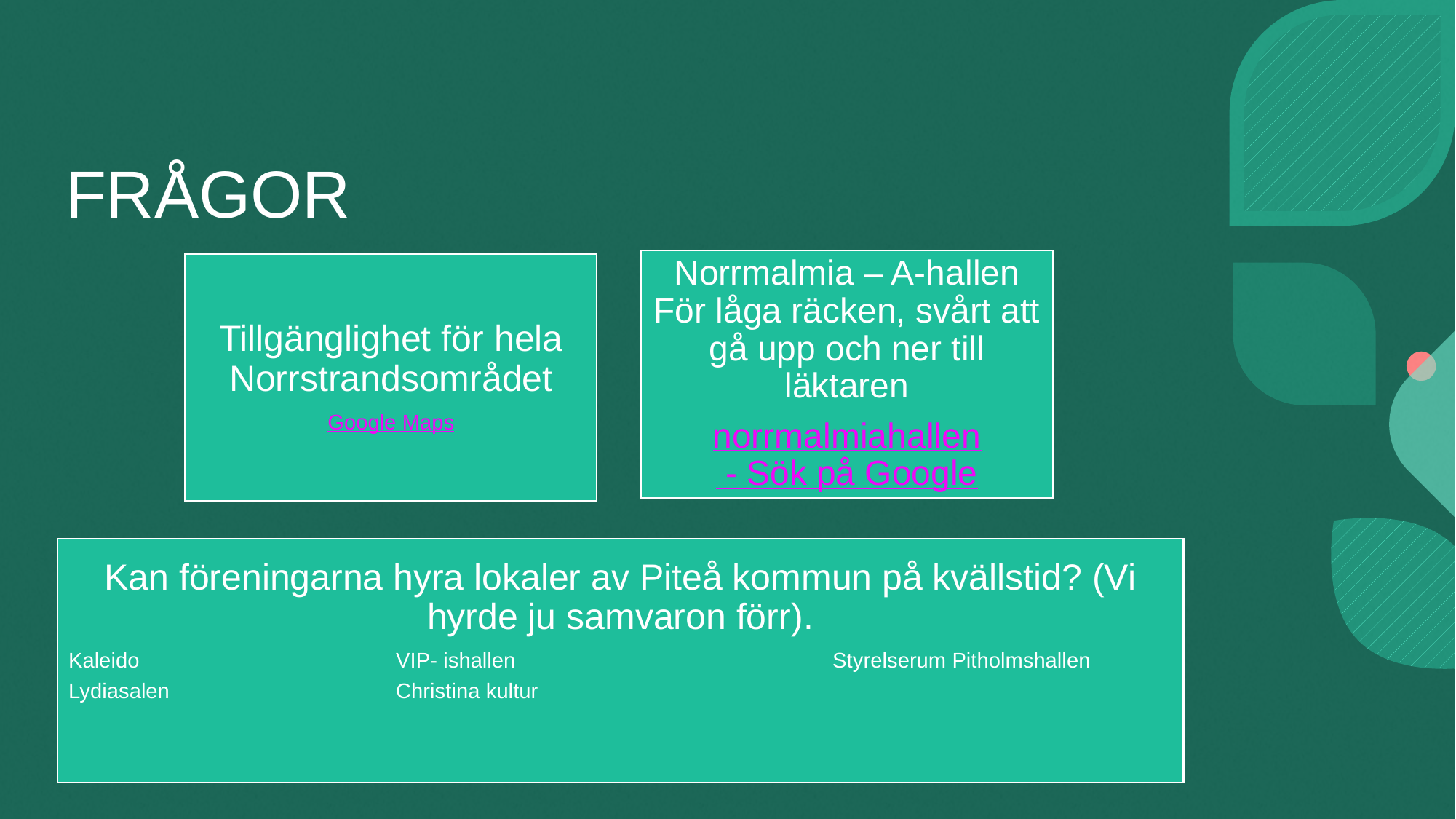

# FRÅGOR
Tillgänglighet för hela Norrstrandsområdet
Google Maps
Norrmalmia – A-hallen För låga räcken, svårt att gå upp och ner till läktaren
norrmalmiahallen - Sök på Google
Kan föreningarna hyra lokaler av Piteå kommun på kvällstid? (Vi hyrde ju samvaron förr).
Kaleido			VIP- ishallen			Styrelserum Pitholmshallen
Lydiasalen			Christina kultur